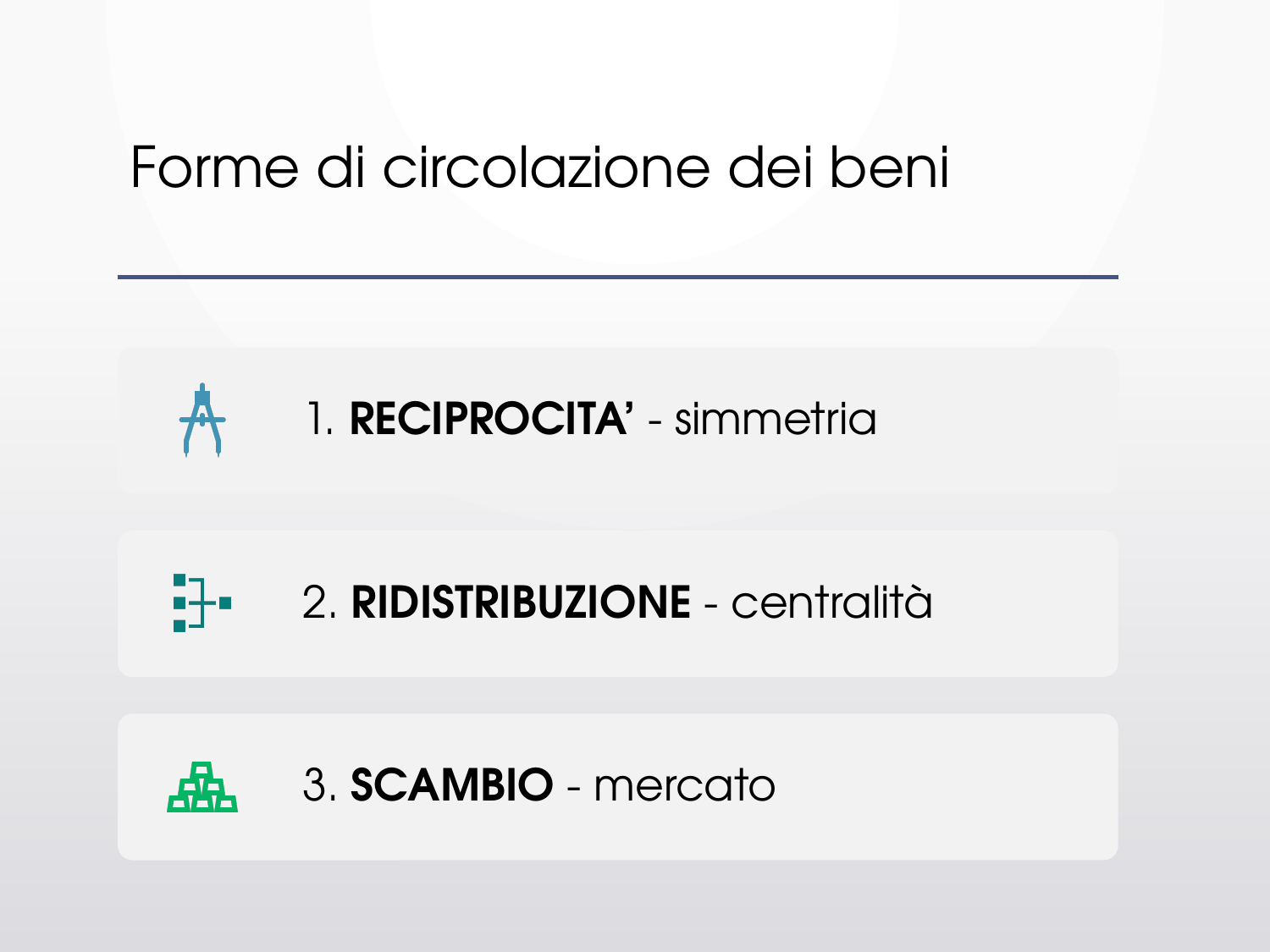

# Forme di circolazione dei beni

1. RECIPROCITA’ - simmetria
2. RIDISTRIBUZIONE - centralità
3. SCAMBIO - mercato